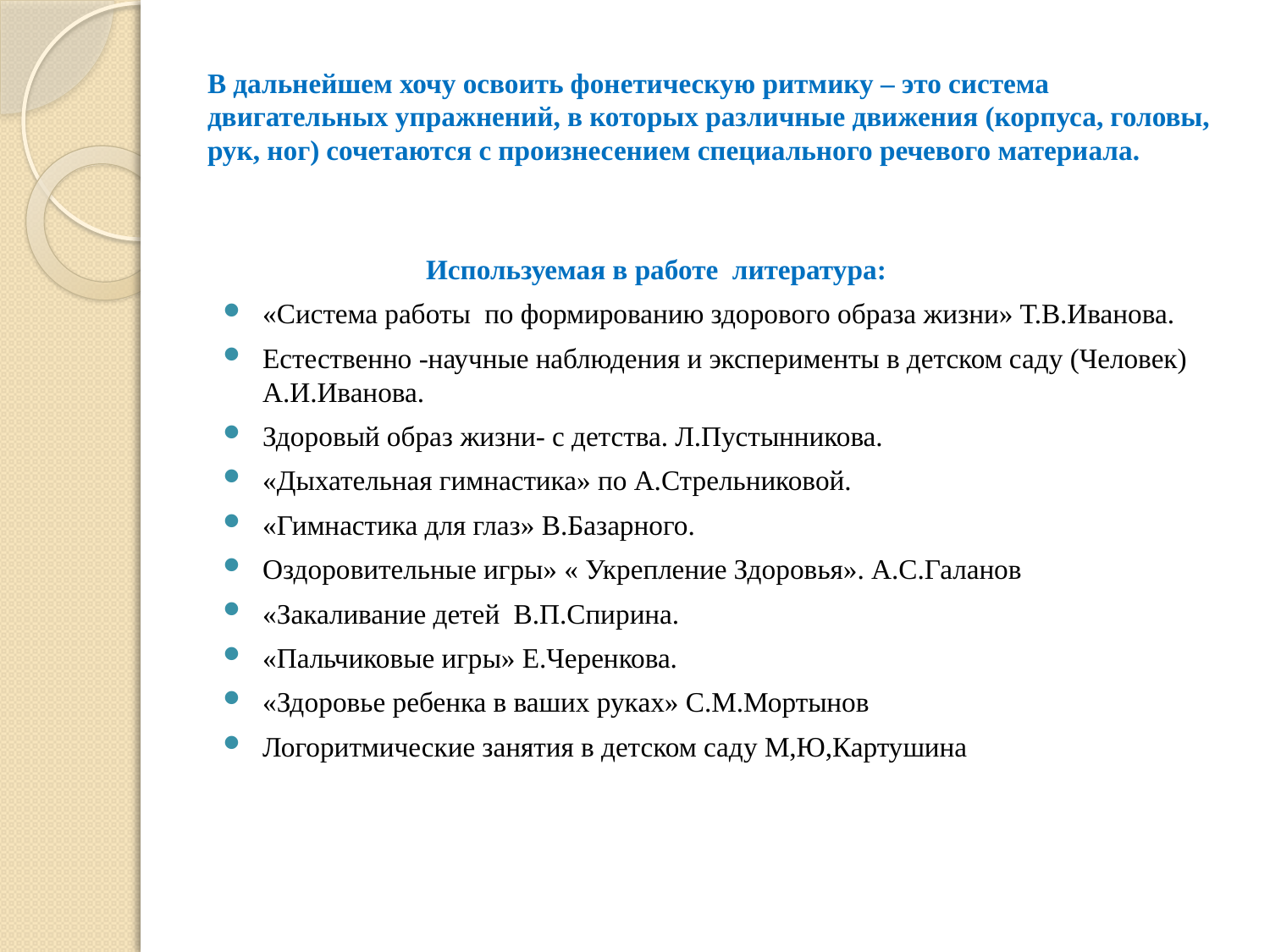

# В дальнейшем хочу освоить фонетическую ритмику – это система двигательных упражнений, в которых различные движения (корпуса, головы, рук, ног) сочетаются с произнесением специального речевого материала.

                             Используемая в работе  литература:
«Система работы  по формированию здорового образа жизни» Т.В.Иванова.
Естественно -научные наблюдения и эксперименты в детском саду (Человек) А.И.Иванова.
Здоровый образ жизни- с детства. Л.Пустынникова.
«Дыхательная гимнастика» по А.Стрельниковой.
«Гимнастика для глаз» В.Базарного.
Оздоровительные игры» « Укрепление Здоровья». А.С.Галанов
«Закаливание детей  В.П.Спирина.
«Пальчиковые игры» Е.Черенкова.
«Здоровье ребенка в ваших руках» С.М.Мортынов
Логоритмические занятия в детском саду М,Ю,Картушина